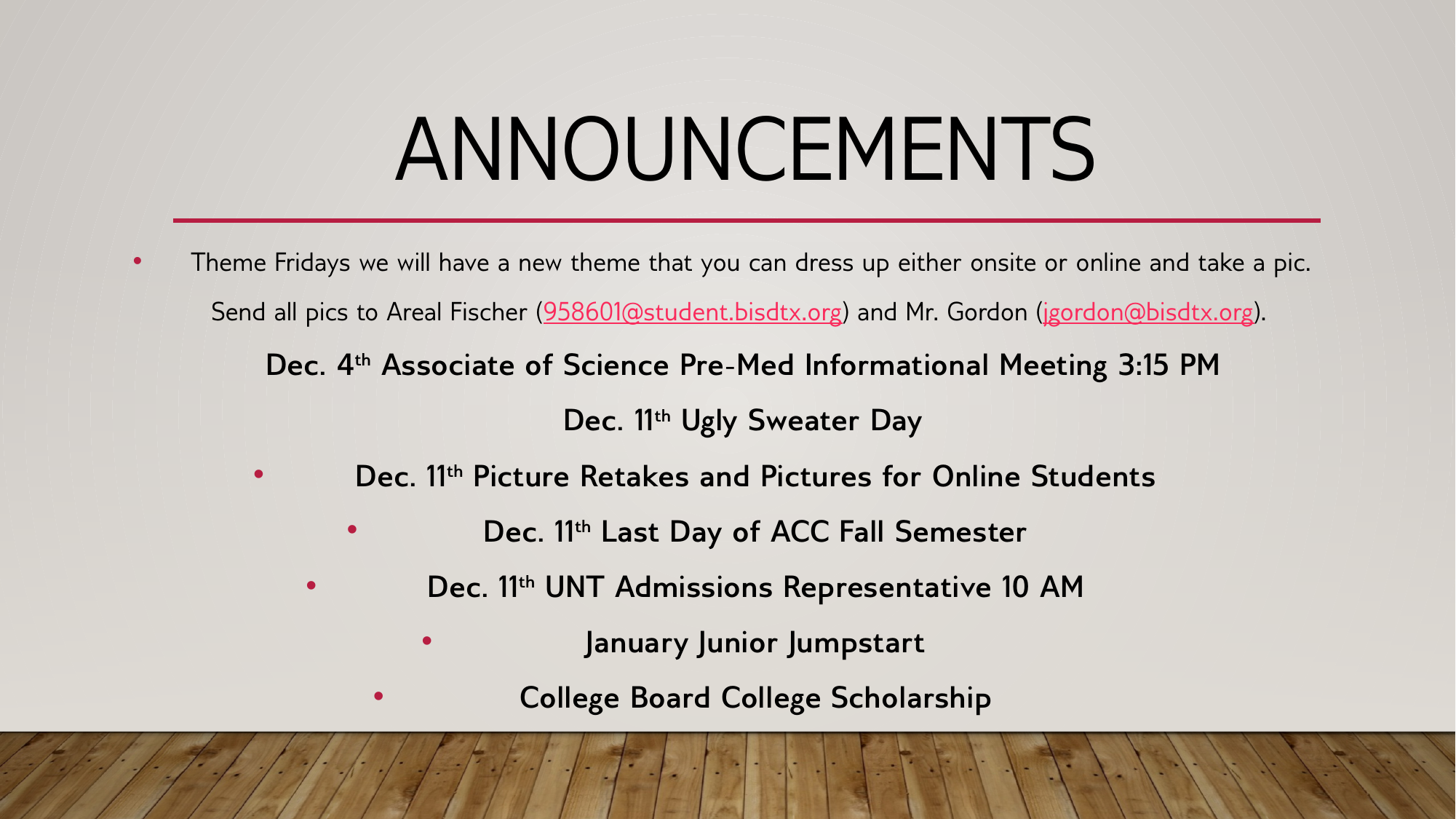

# Announcements
Theme Fridays we will have a new theme that you can dress up either onsite or online and take a pic.
Send all pics to Areal Fischer (958601@student.bisdtx.org) and Mr. Gordon (jgordon@bisdtx.org).
Dec. 4th Associate of Science Pre-Med Informational Meeting 3:15 PM
Dec. 11th Ugly Sweater Day
Dec. 11th Picture Retakes and Pictures for Online Students
Dec. 11th Last Day of ACC Fall Semester
Dec. 11th UNT Admissions Representative 10 AM
January Junior Jumpstart
College Board College Scholarship